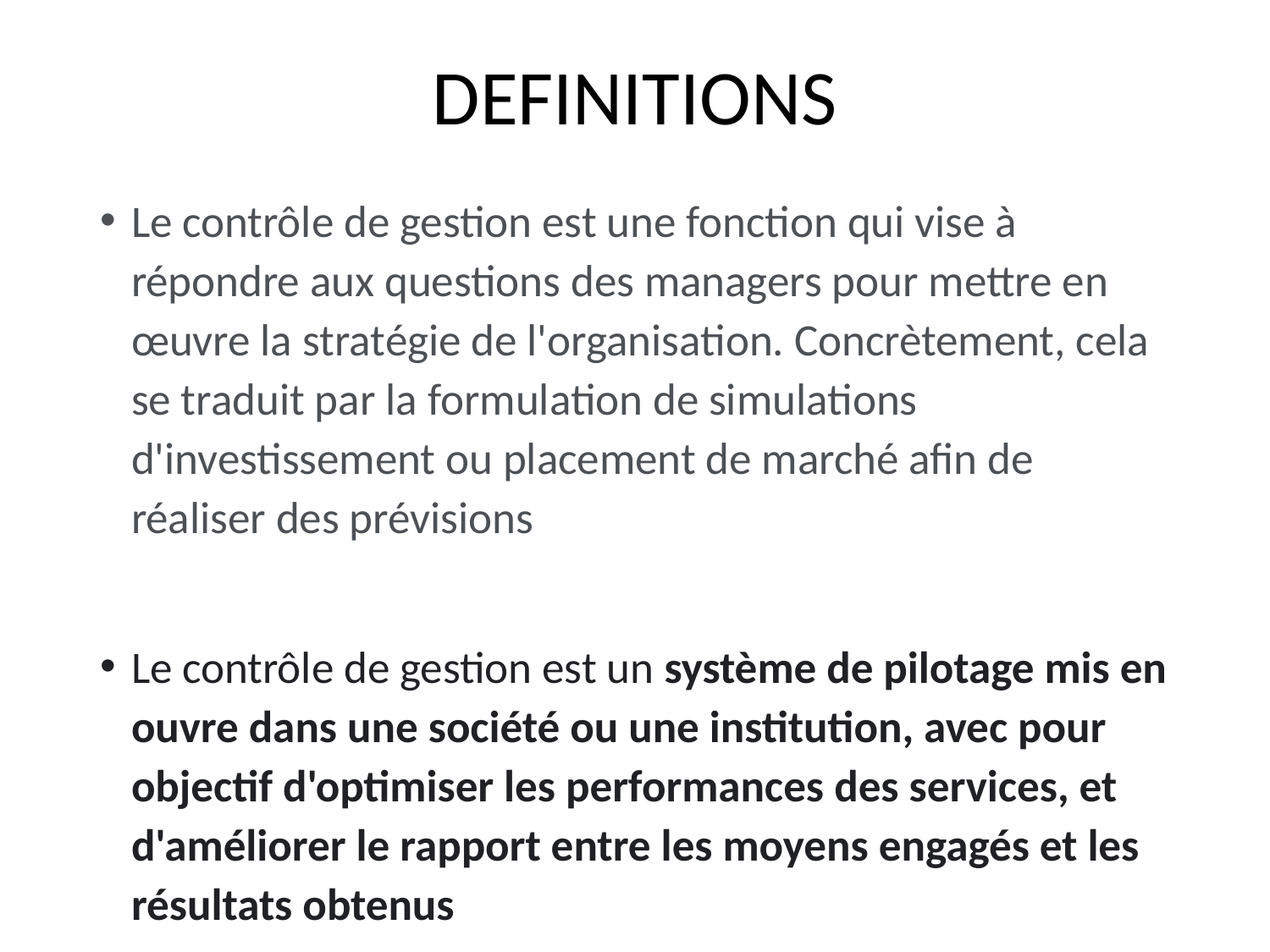

# DEFINITIONS
Le contrôle de gestion est une fonction qui vise à répondre aux questions des managers pour mettre en œuvre la stratégie de l'organisation. Concrètement, cela se traduit par la formulation de simulations d'investissement ou placement de marché afin de réaliser des prévisions

Le contrôle de gestion est un système de pilotage mis en ouvre dans une société ou une institution, avec pour objectif d'optimiser les performances des services, et d'améliorer le rapport entre les moyens engagés et les résultats obtenus